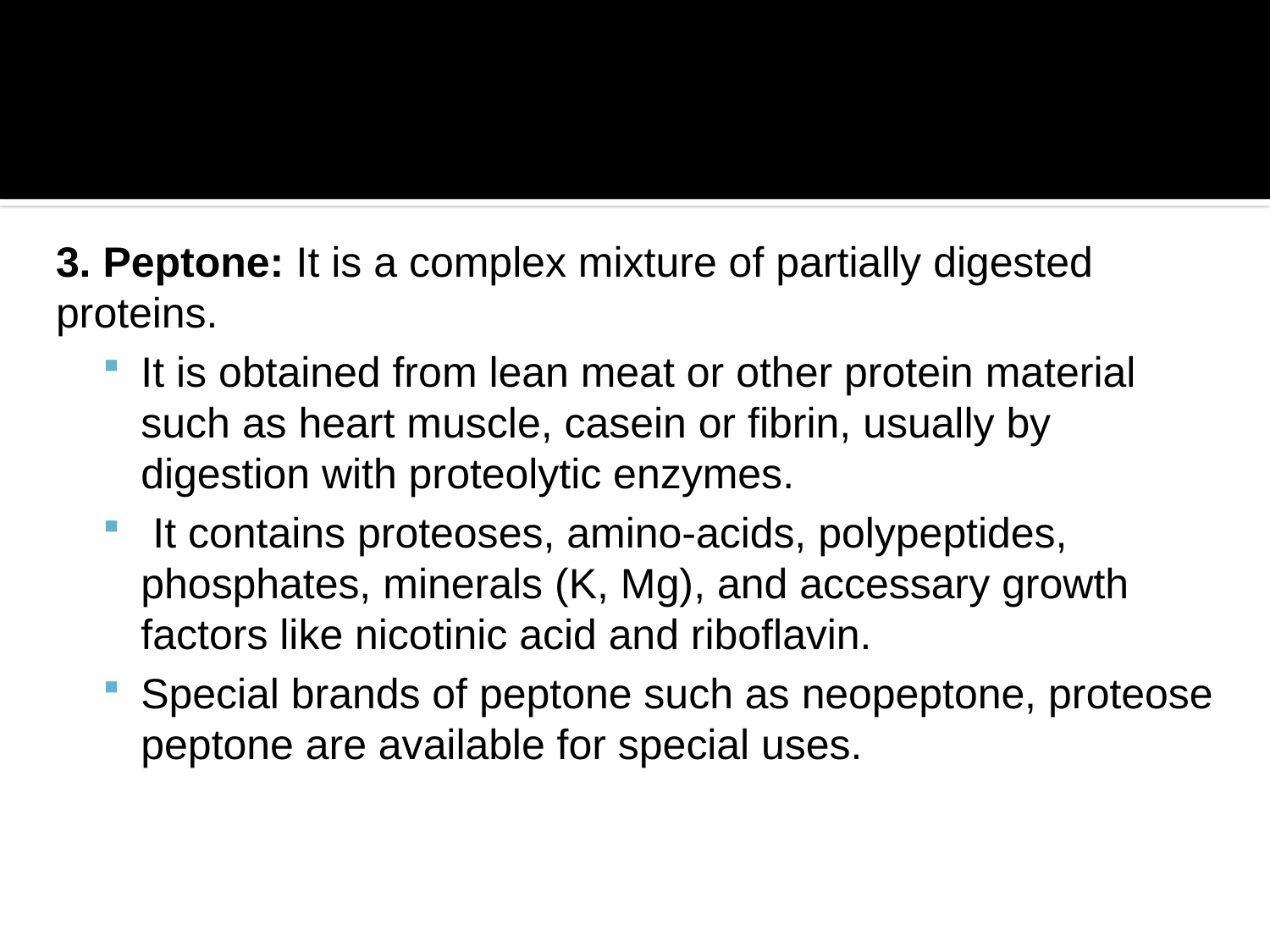

#
3. Peptone: It is a complex mixture of partially digested proteins.
It is obtained from lean meat or other protein material such as heart muscle, casein or fibrin, usually by digestion with proteolytic enzymes.
 It contains proteoses, amino-acids, polypeptides, phosphates, minerals (K, Mg), and accessary growth factors like nicotinic acid and riboflavin.
Special brands of peptone such as neopeptone, proteose peptone are available for special uses.